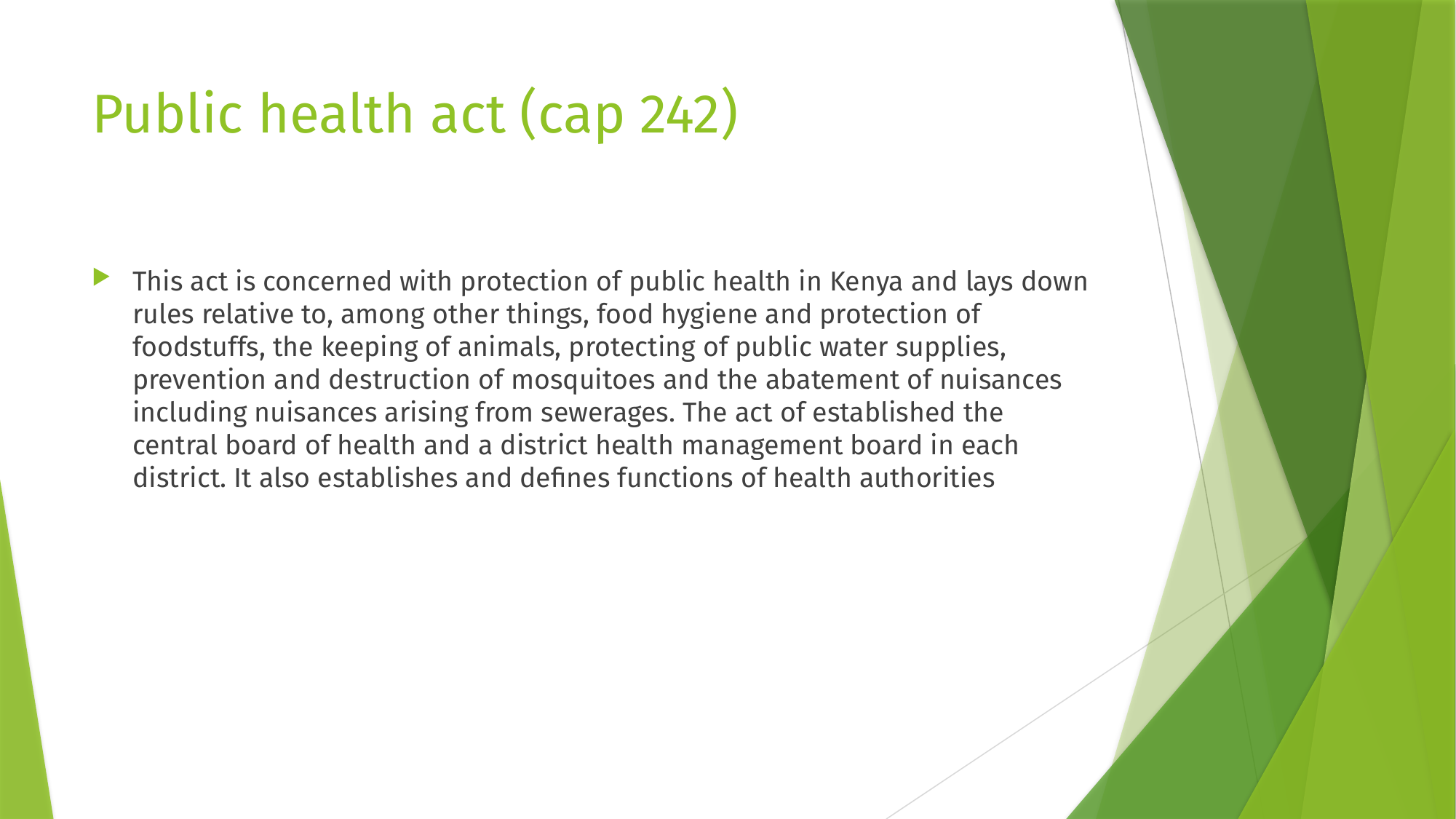

# Public health act (cap 242)
This act is concerned with protection of public health in Kenya and lays down rules relative to, among other things, food hygiene and protection of foodstuffs, the keeping of animals, protecting of public water supplies, prevention and destruction of mosquitoes and the abatement of nuisances including nuisances arising from sewerages. The act of established the central board of health and a district health management board in each district. It also establishes and defines functions of health authorities